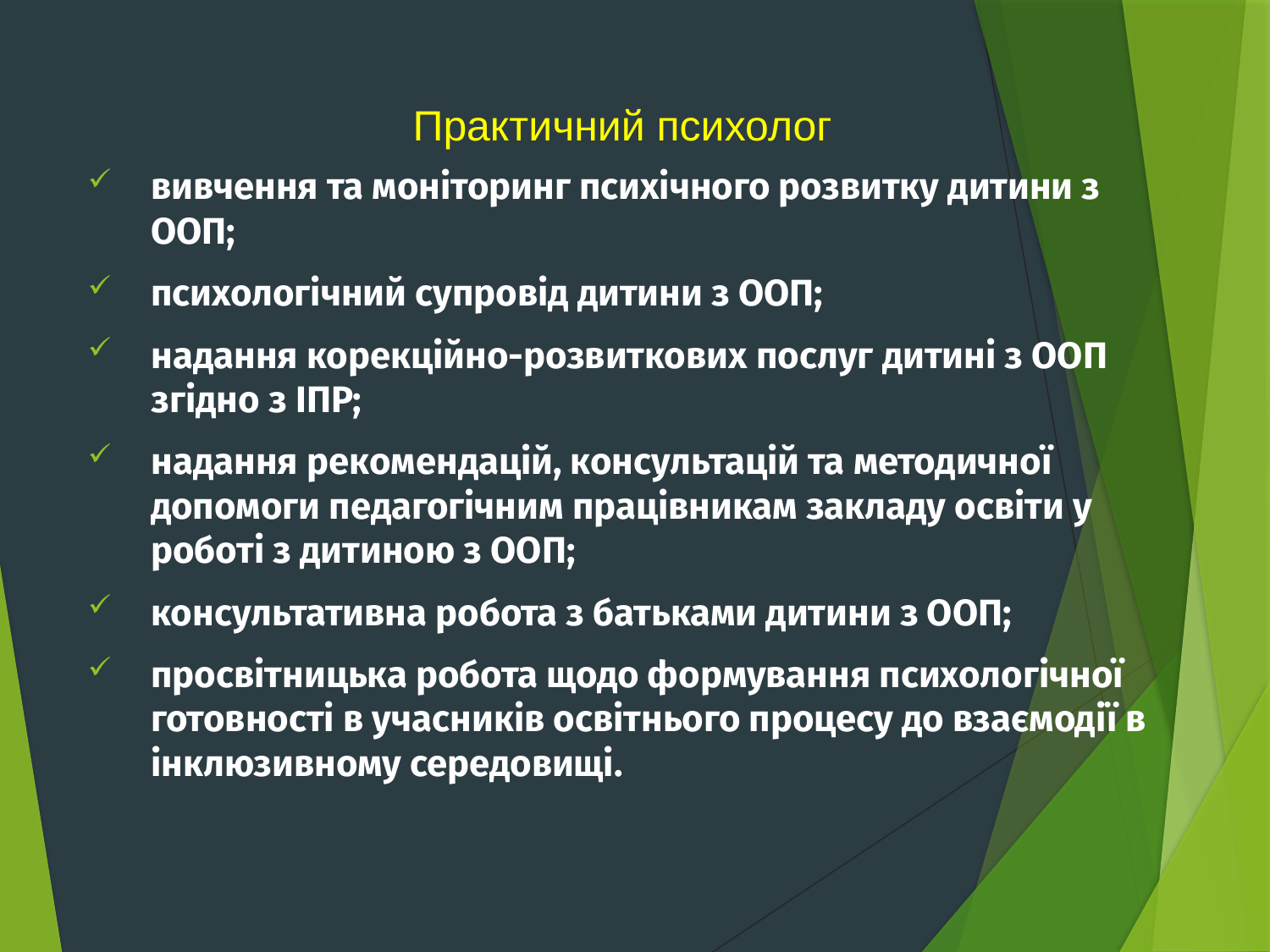

# Практичний психолог
вивчення та моніторинг психічного розвитку дитини з ООП;
психологічний супровід дитини з ООП;
надання корекційно-розвиткових послуг дитині з ООП згідно з IПP;
надання рекомендацій, консультацій та методичної допомоги педагогічним працівникам закладу освіти у роботі з дитиною з ООП;
консультативна робота з батьками дитини з ООП;
просвітницька робота щодо формування психологічної готовності в учасників освітнього процесу до взаємодії в інклюзивному середовищі.